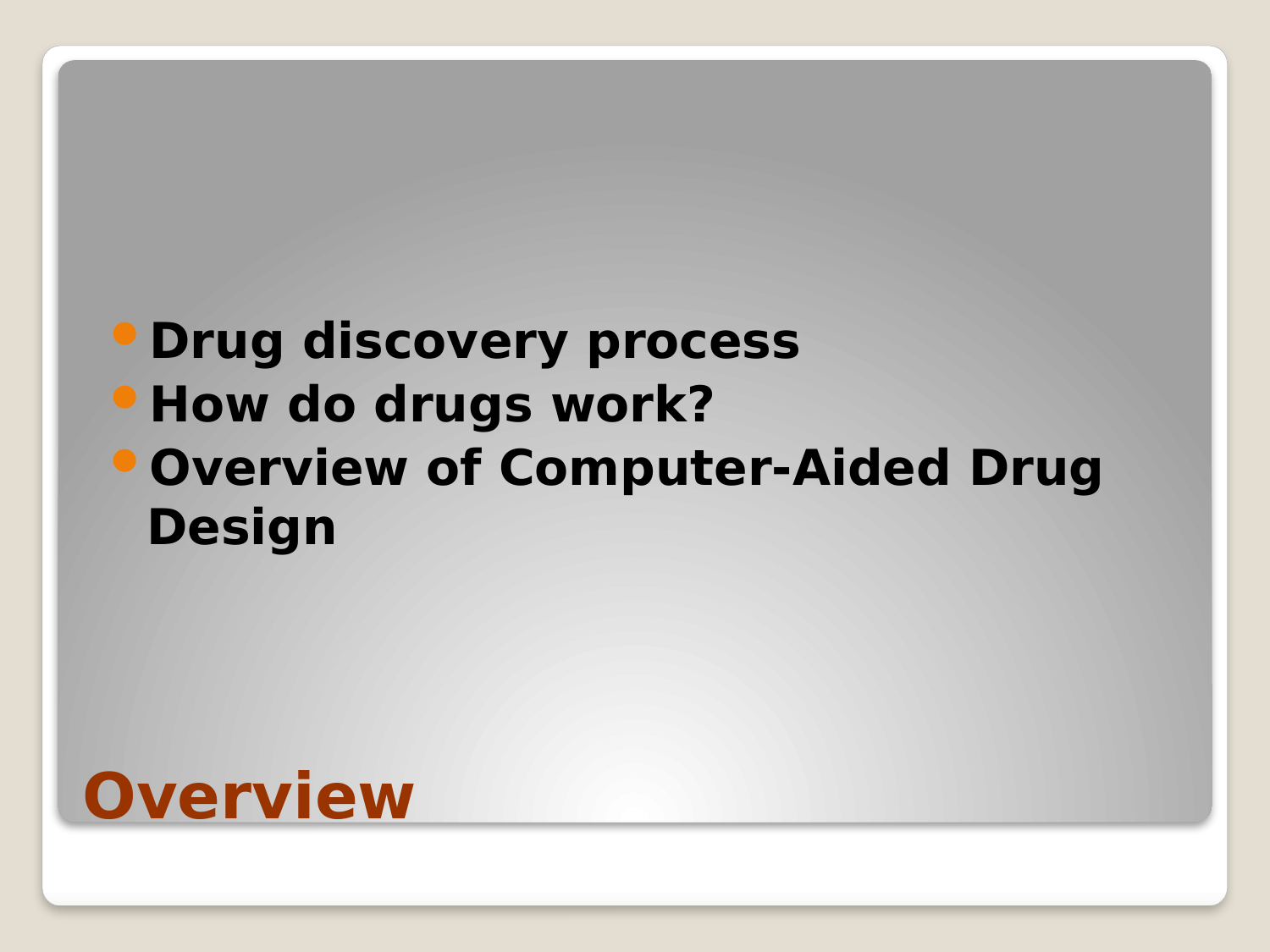

Drug discovery process
How do drugs work?
Overview of Computer-Aided Drug Design

# Overview